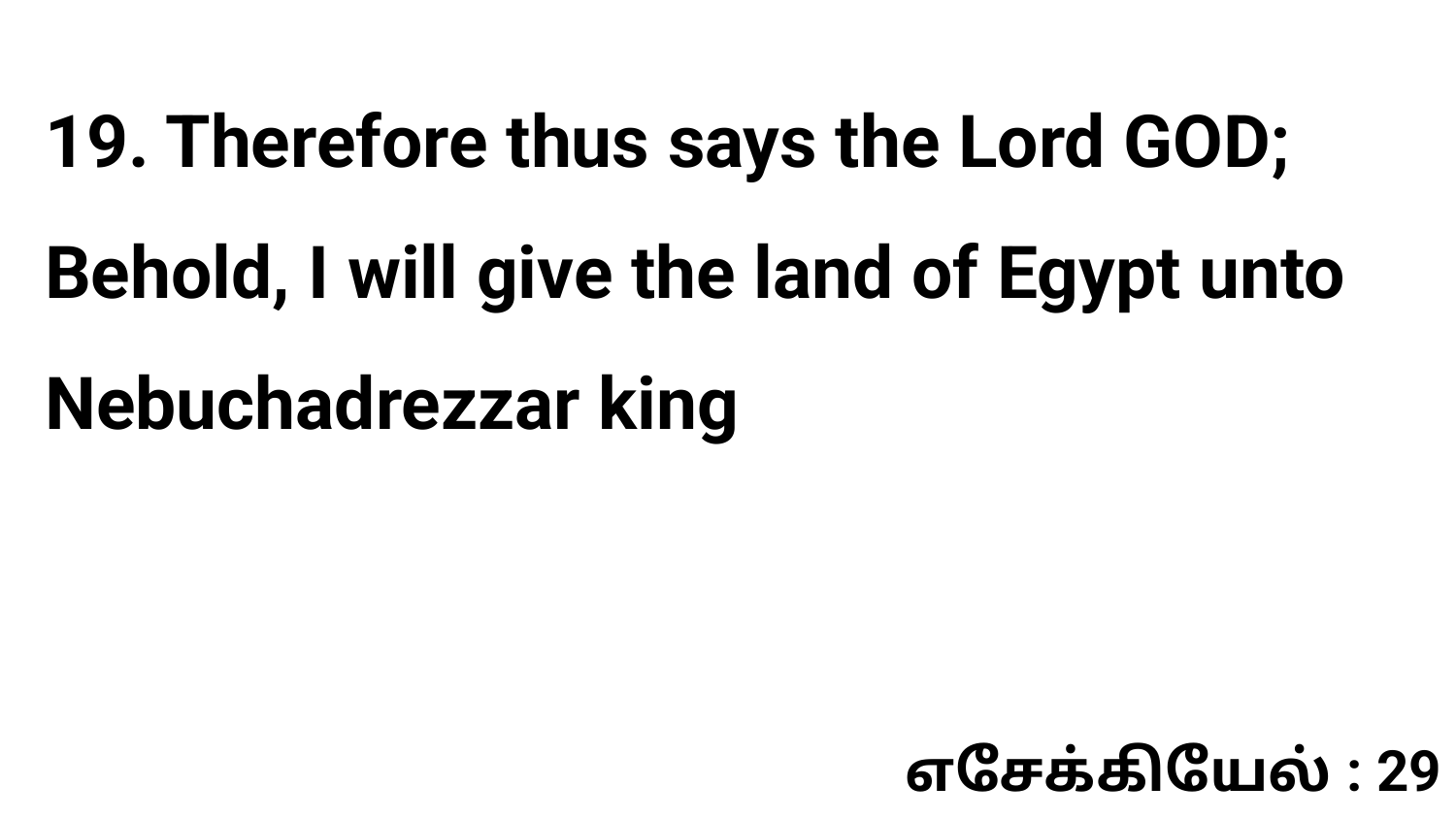

19. Therefore thus says the Lord GOD; Behold, I will give the land of Egypt unto Nebuchadrezzar king
எசேக்கியேல் : 29